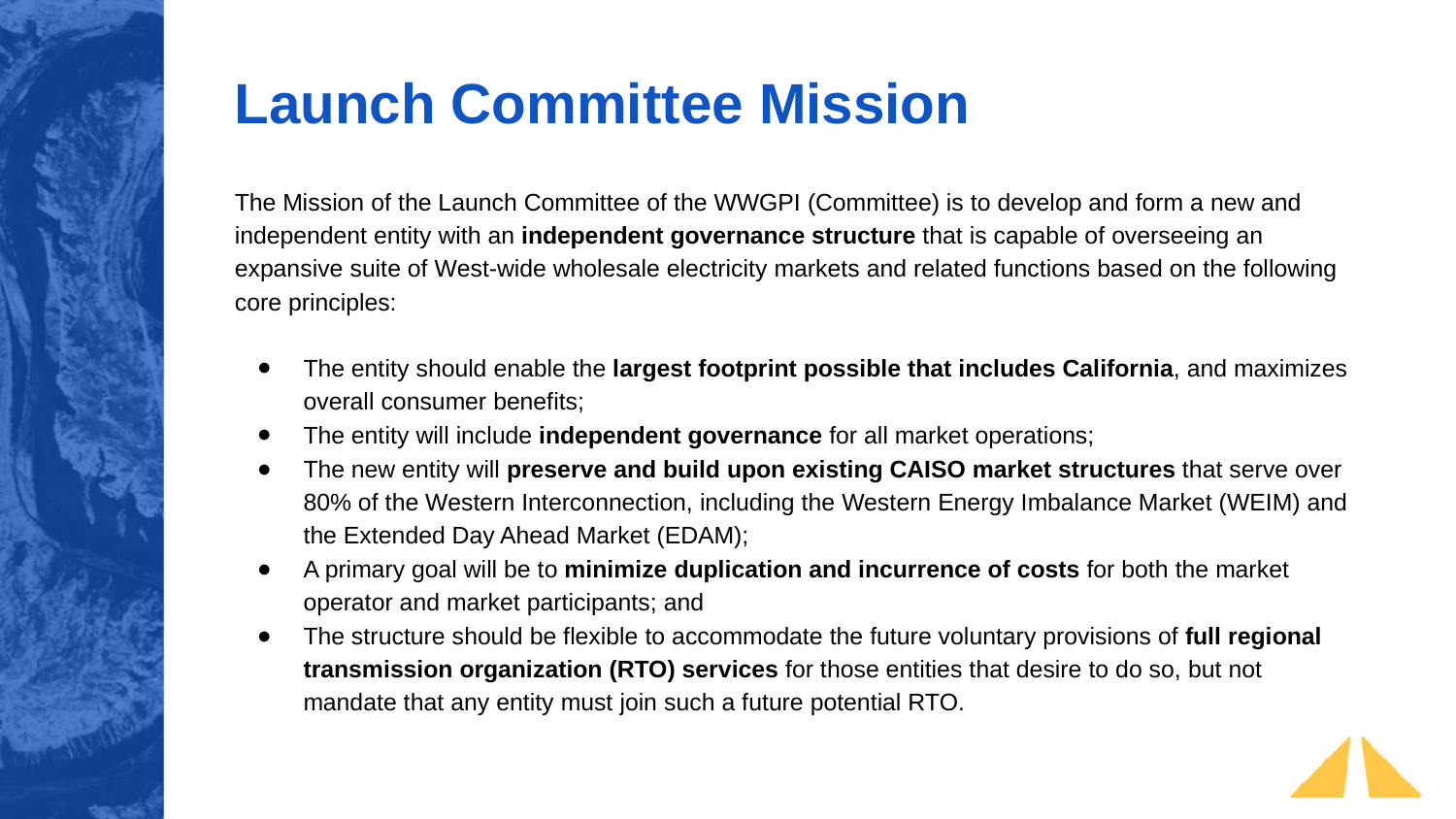

Launch Committee Mission
The Mission of the Launch Committee of the WWGPI (Committee) is to develop and form a new and independent entity with an independent governance structure that is capable of overseeing an expansive suite of West-wide wholesale electricity markets and related functions based on the following core principles:

The entity should enable the largest footprint possible that includes California, and maximizes overall consumer benefits;
The entity will include independent governance for all market operations;
The new entity will preserve and build upon existing CAISO market structures that serve over 80% of the Western Interconnection, including the Western Energy Imbalance Market (WEIM) and the Extended Day Ahead Market (EDAM);
A primary goal will be to minimize duplication and incurrence of costs for both the market operator and market participants; and
The structure should be flexible to accommodate the future voluntary provisions of full regional transmission organization (RTO) services for those entities that desire to do so, but not mandate that any entity must join such a future potential RTO.